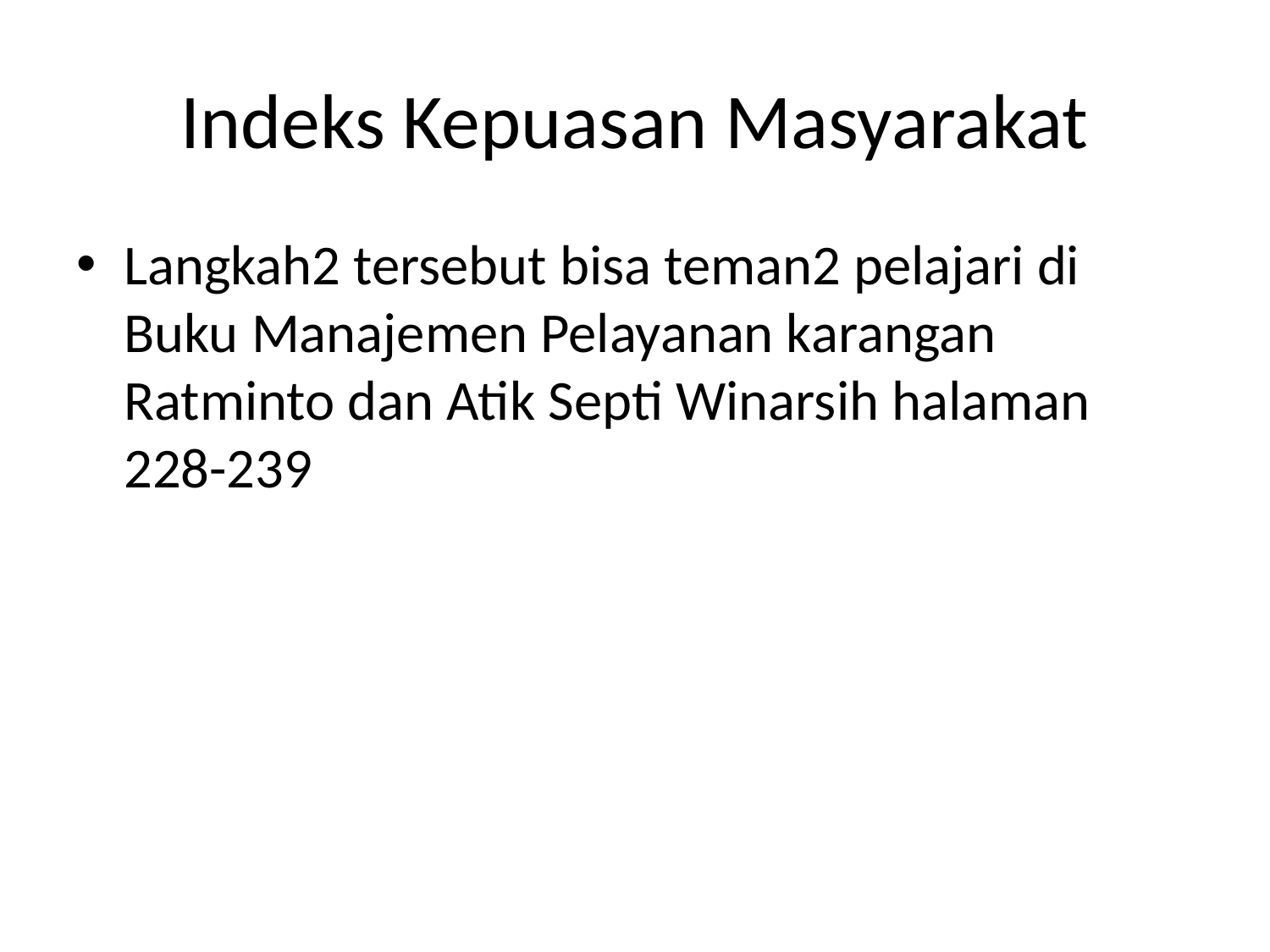

# Indeks Kepuasan Masyarakat
Langkah2 tersebut bisa teman2 pelajari di Buku Manajemen Pelayanan karangan Ratminto dan Atik Septi Winarsih halaman 228-239